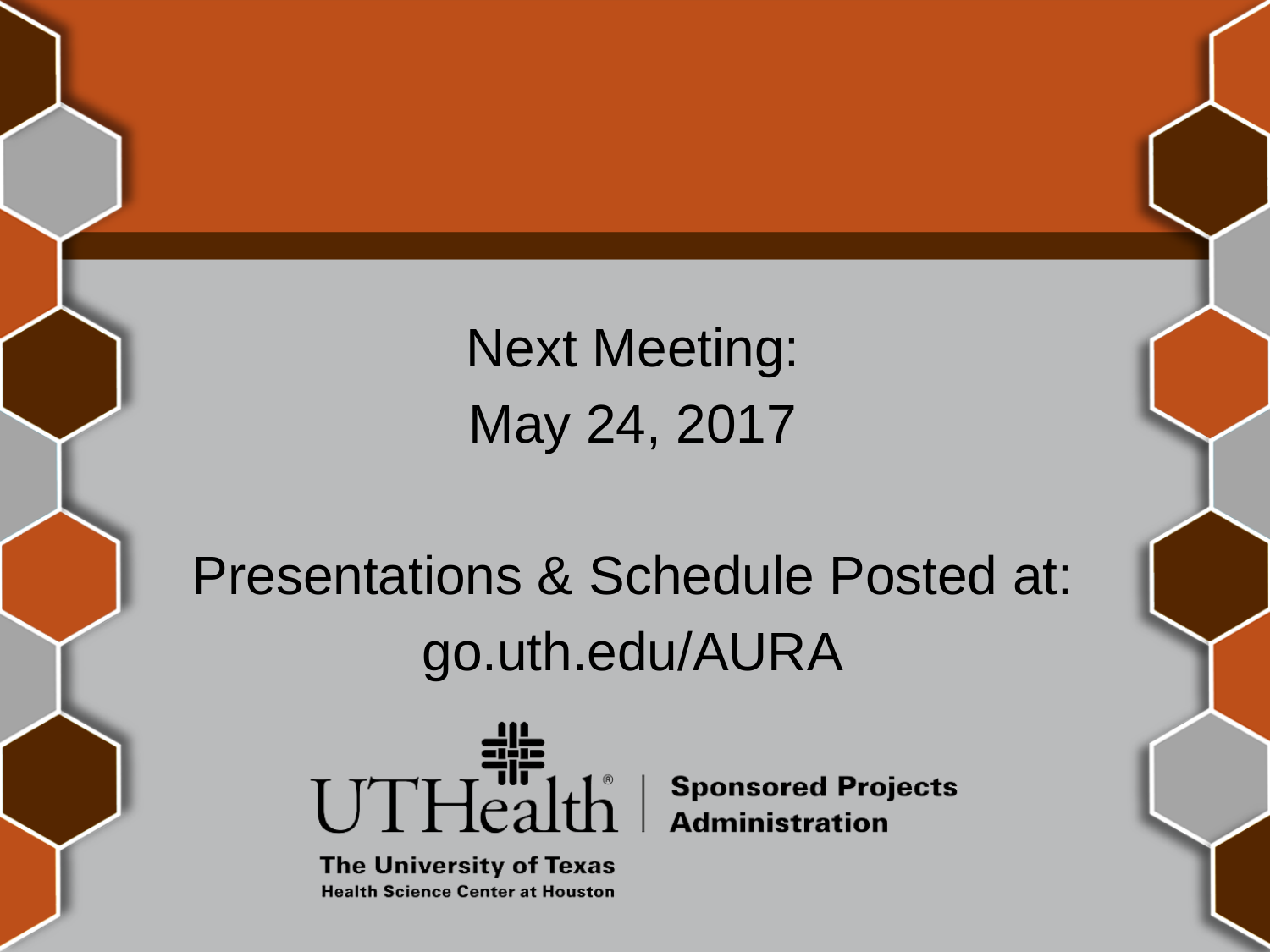

Next Meeting:
May 24, 2017

Presentations & Schedule Posted at:
go.uth.edu/AURA